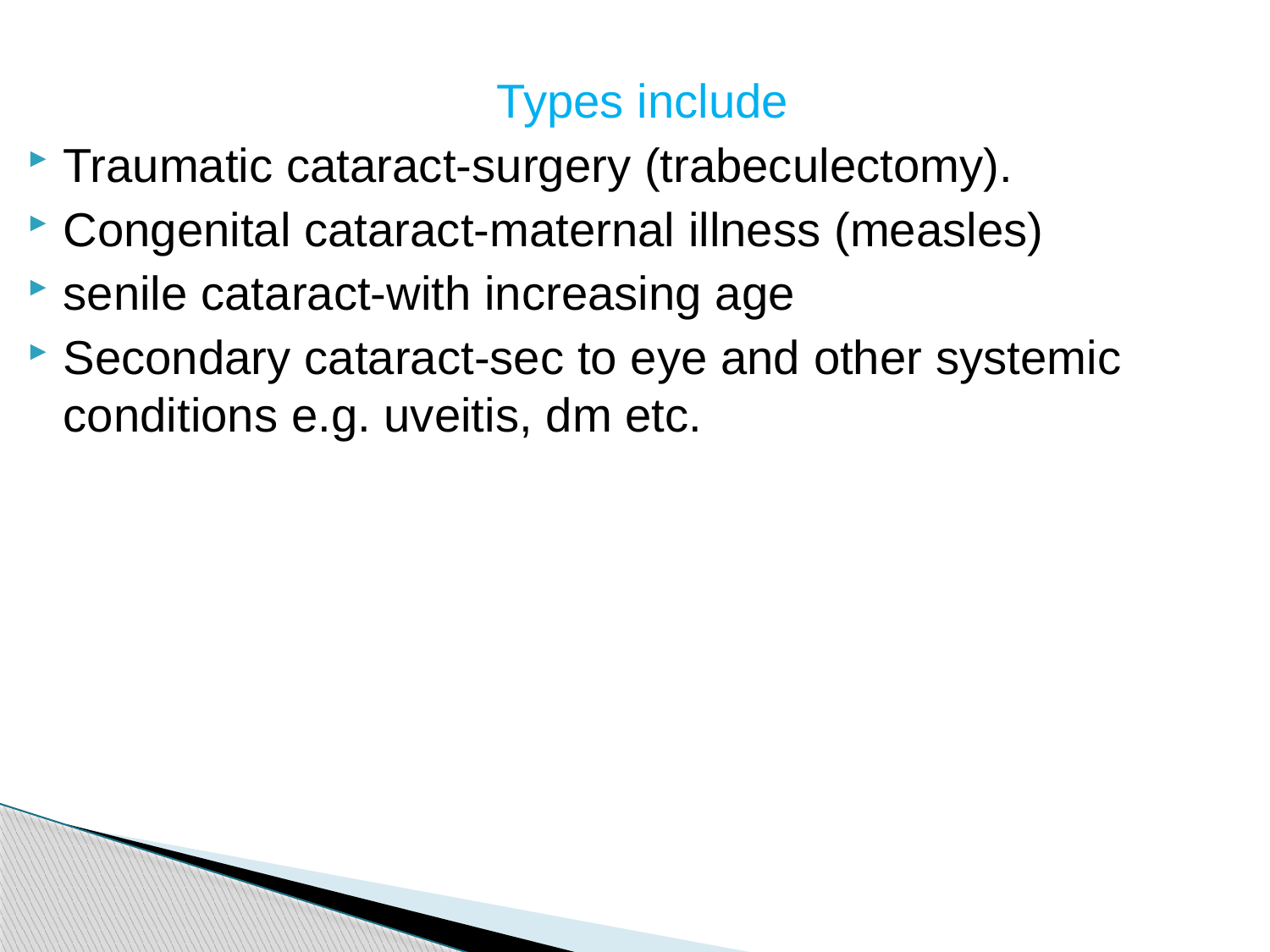

Types include
Traumatic cataract-surgery (trabeculectomy).
Congenital cataract-maternal illness (measles)
senile cataract-with increasing age
Secondary cataract-sec to eye and other systemic conditions e.g. uveitis, dm etc.